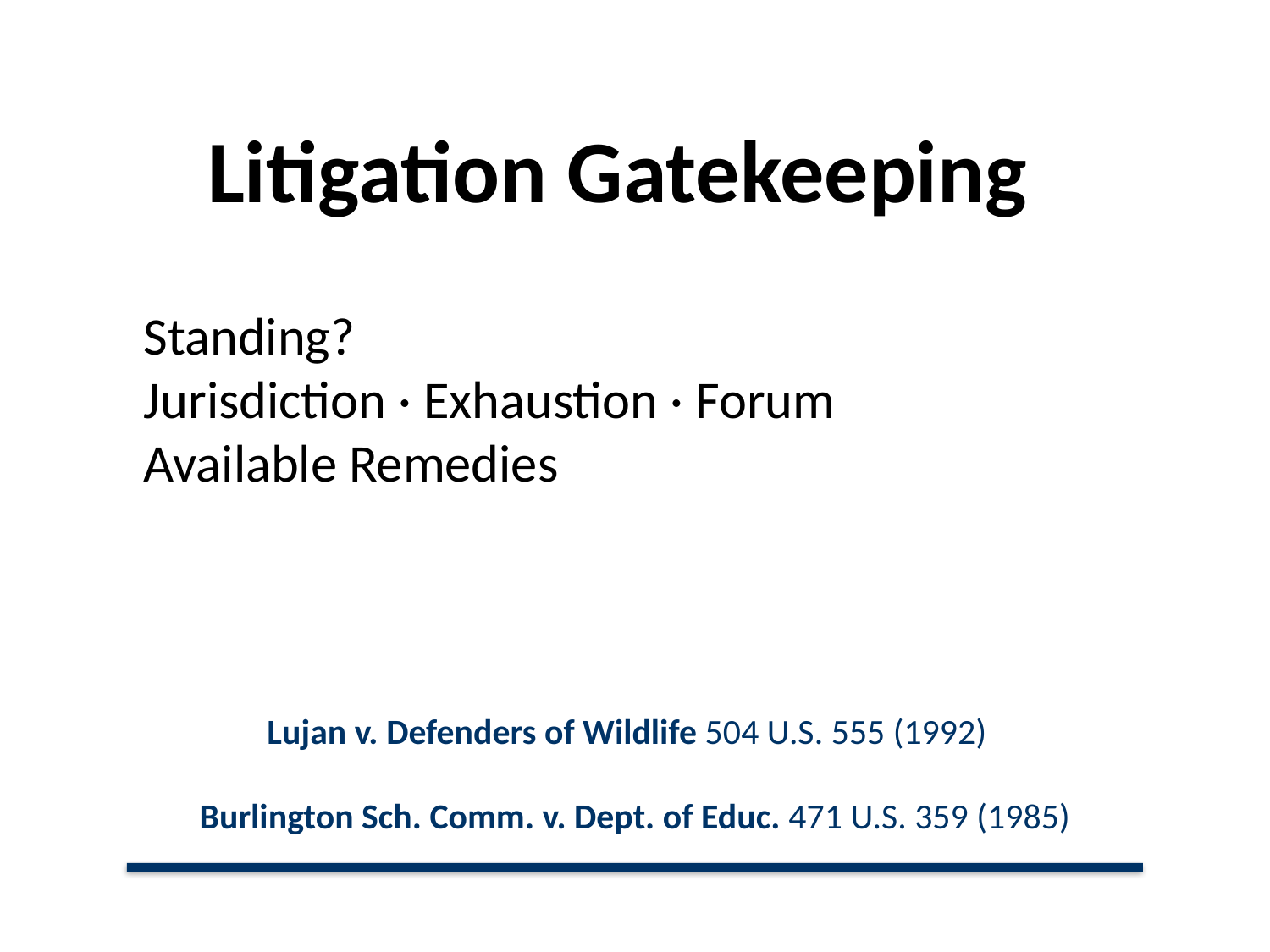

Litigation Gatekeeping
Standing?
Jurisdiction · Exhaustion · Forum
Available Remedies
Lujan v. Defenders of Wildlife 504 U.S. 555 (1992)

Burlington Sch. Comm. v. Dept. of Educ. 471 U.S. 359 (1985)